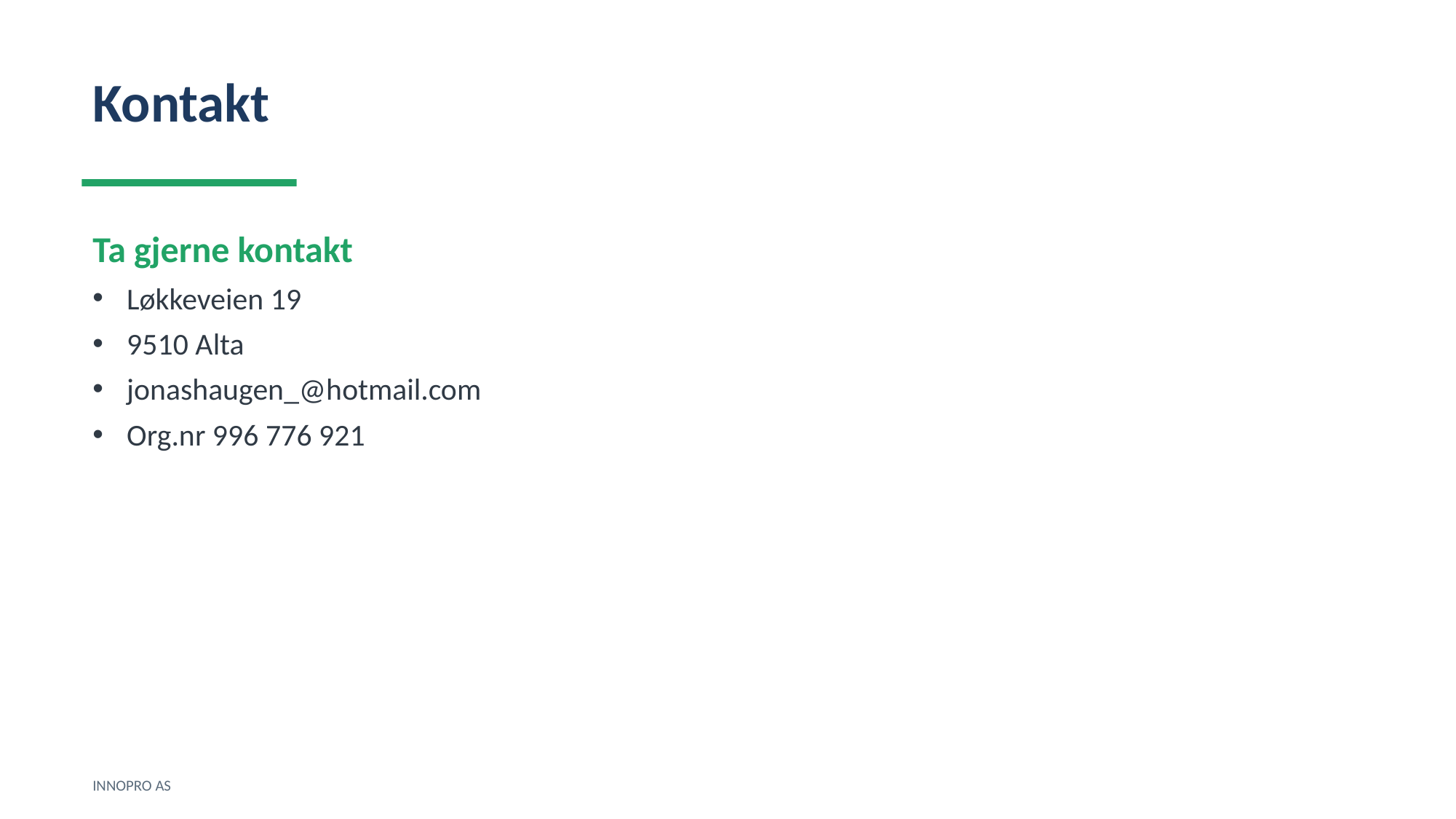

Kontakt

Ta gjerne kontakt
Løkkeveien 19
9510 Alta
jonashaugen_@hotmail.com
Org.nr 996 776 921
INNOPRO AS